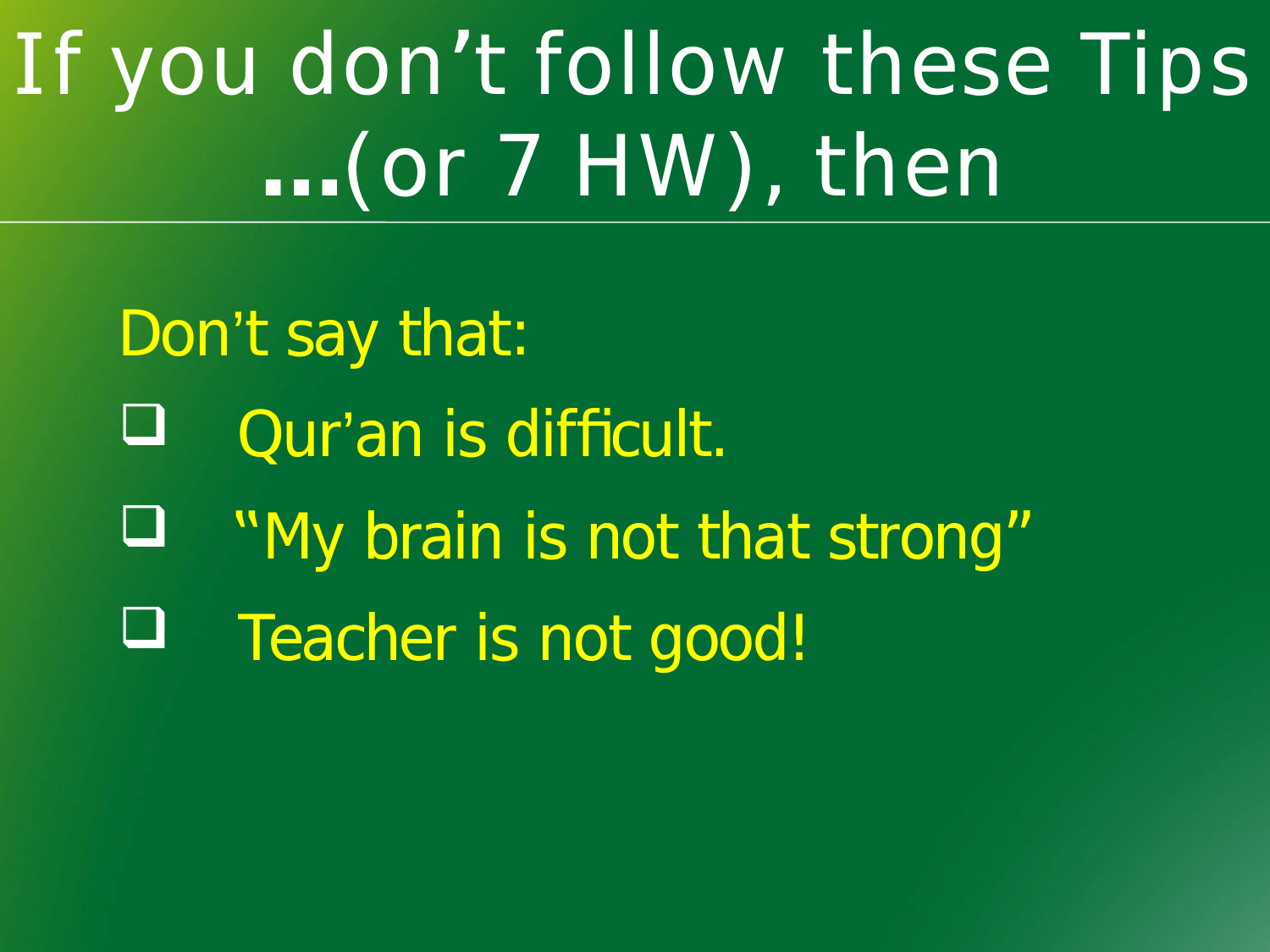

# If you don’t follow these Tips (or 7 HW), then…

Don’t say that:
Qur’an is difficult.
“My brain is not that strong”
Teacher is not good!